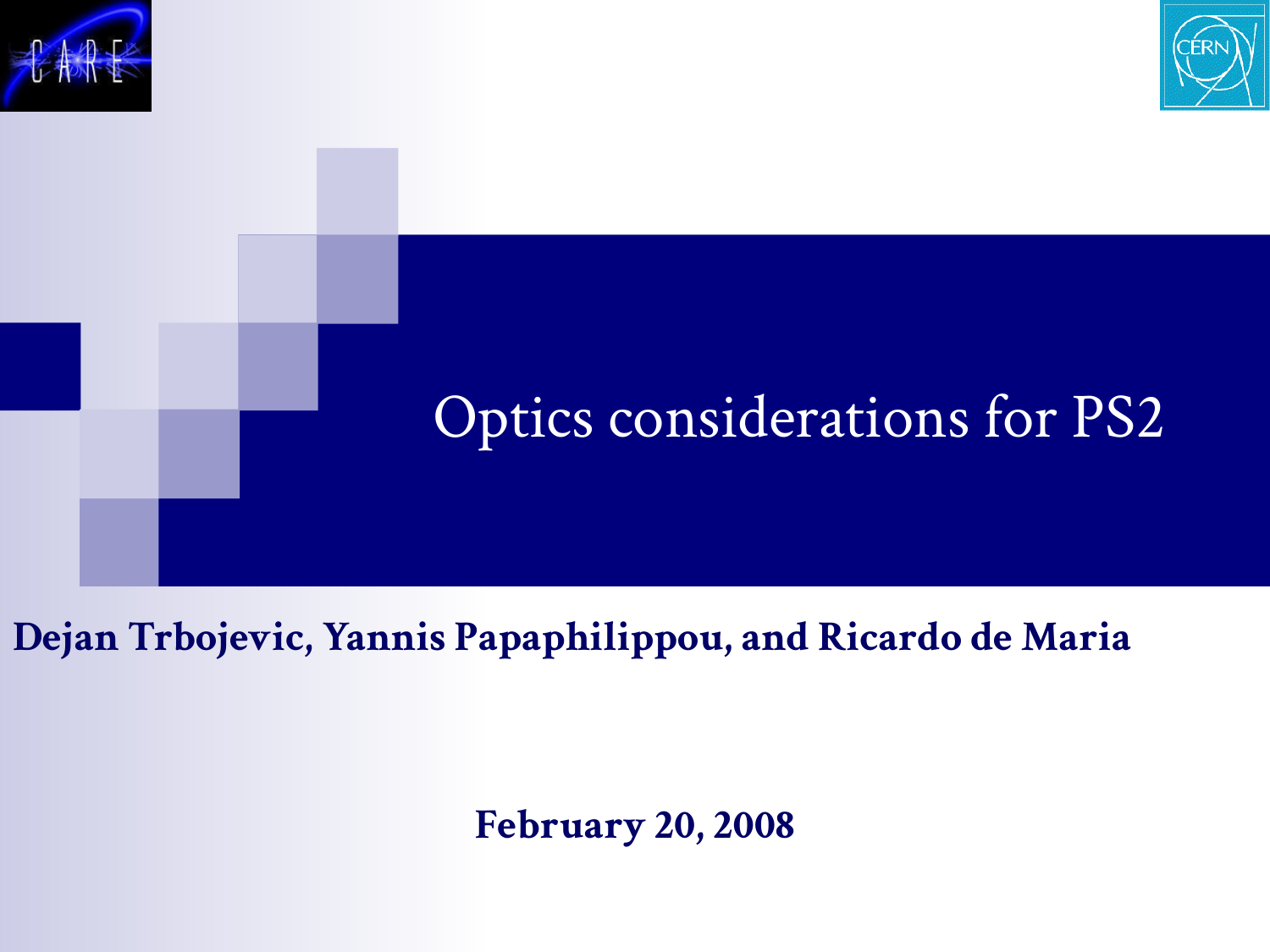

# Optics considerations for PS2
Dejan Trbojevic, Yannis Papaphilippou, and Ricardo de Maria
February 20, 2008